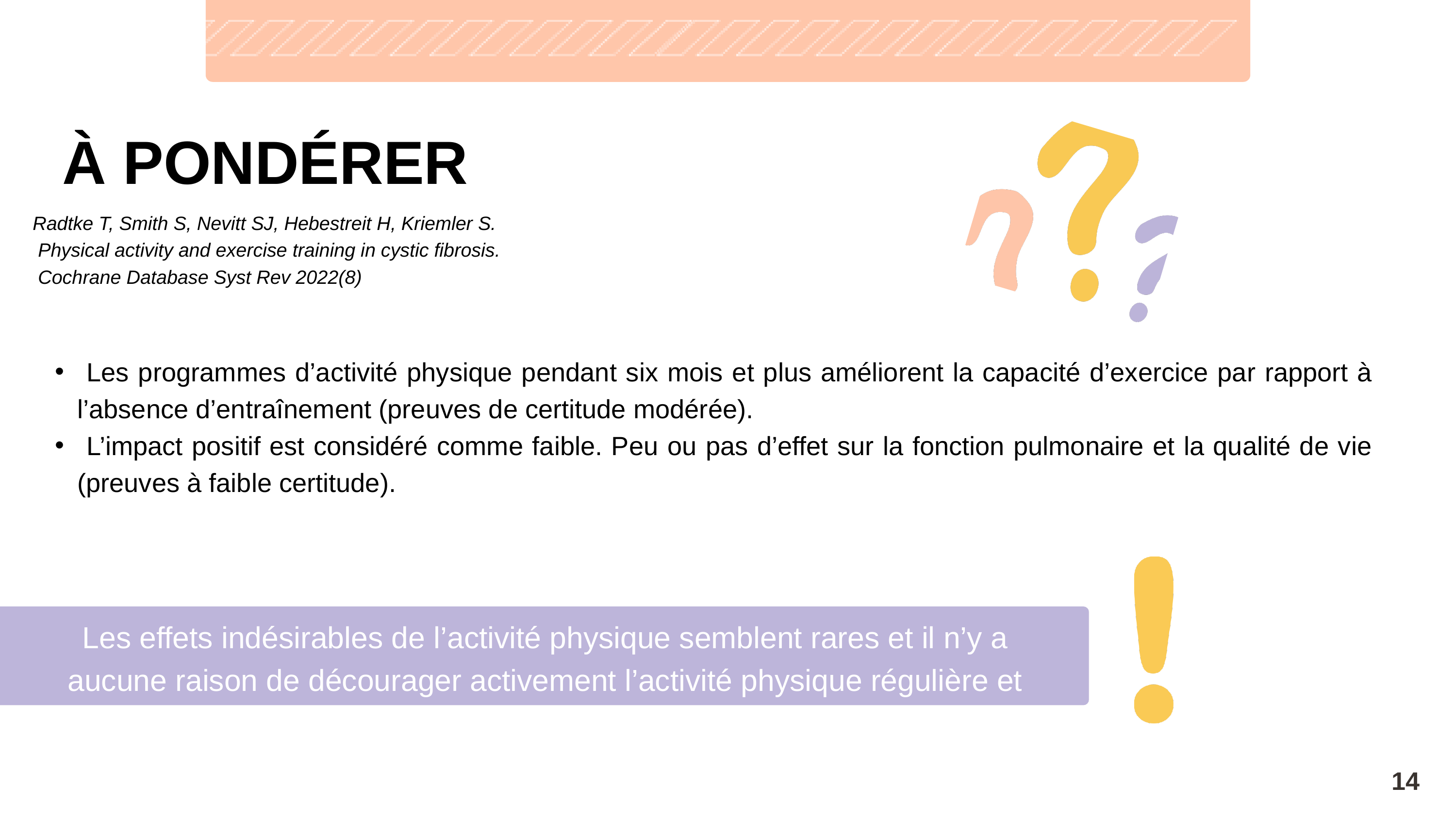

À PONDÉRER

Radtke T, Smith S, Nevitt SJ, Hebestreit H, Kriemler S.
 Physical activity and exercise training in cystic fibrosis.
 Cochrane Database Syst Rev 2022(8)
 Les programmes d’activité physique pendant six mois et plus améliorent la capacité d’exercice par rapport à l’absence d’entraînement (preuves de certitude modérée).
 L’impact positif est considéré comme faible. Peu ou pas d’effet sur la fonction pulmonaire et la qualité de vie (preuves à faible certitude).

Les effets indésirables de l’activité physique semblent rares et il n’y a aucune raison de décourager activement l’activité physique régulière et l’exercice.
14